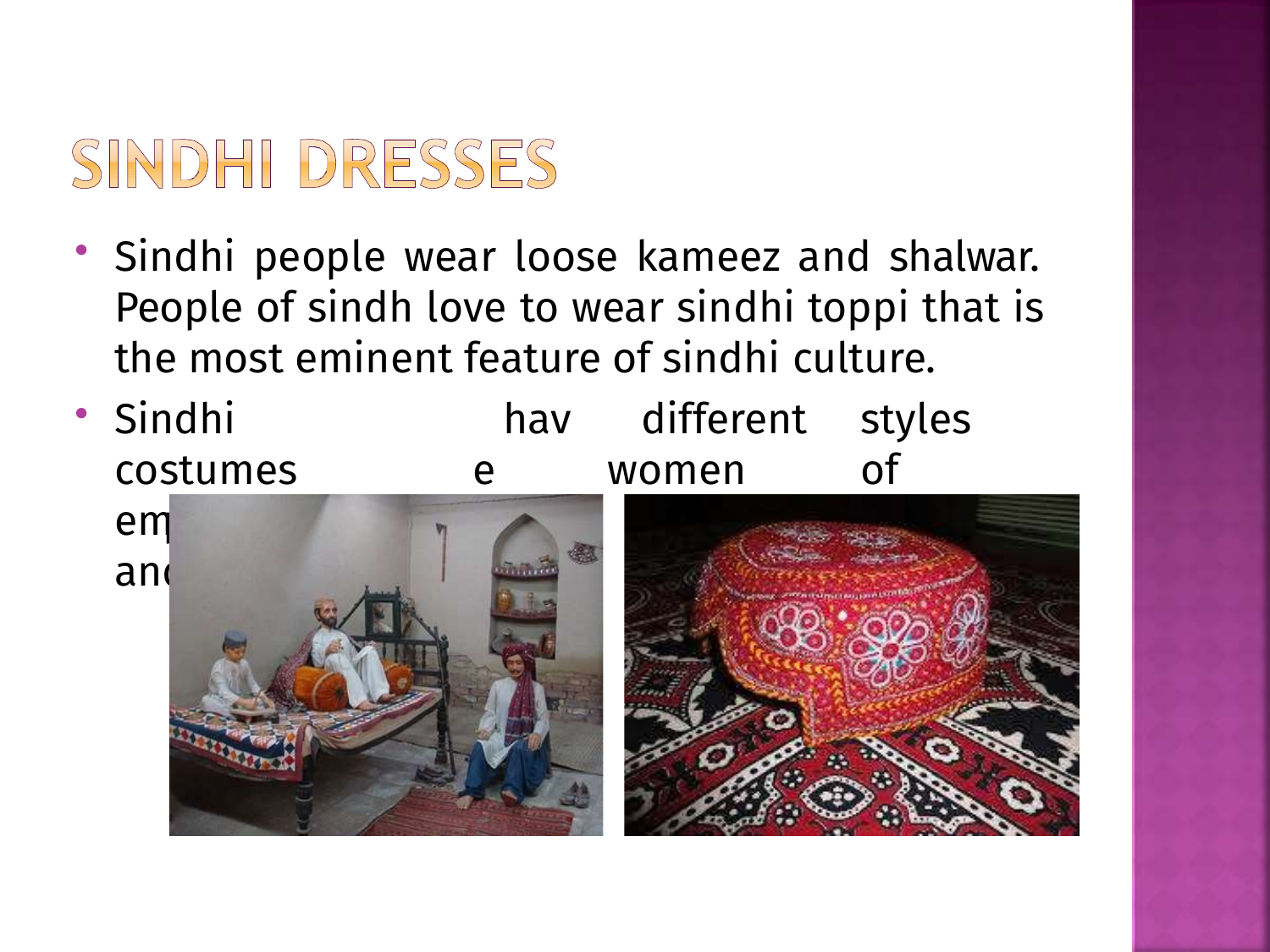

Sindhi people wear loose kameez and shalwar.  People of sindh love to wear sindhi toppi that is  the most eminent feature of sindhi culture.
Sindhi	costumes  embroidery	and  Du
have  some
different  women	use
styles	of
Ajrak	as

patta.